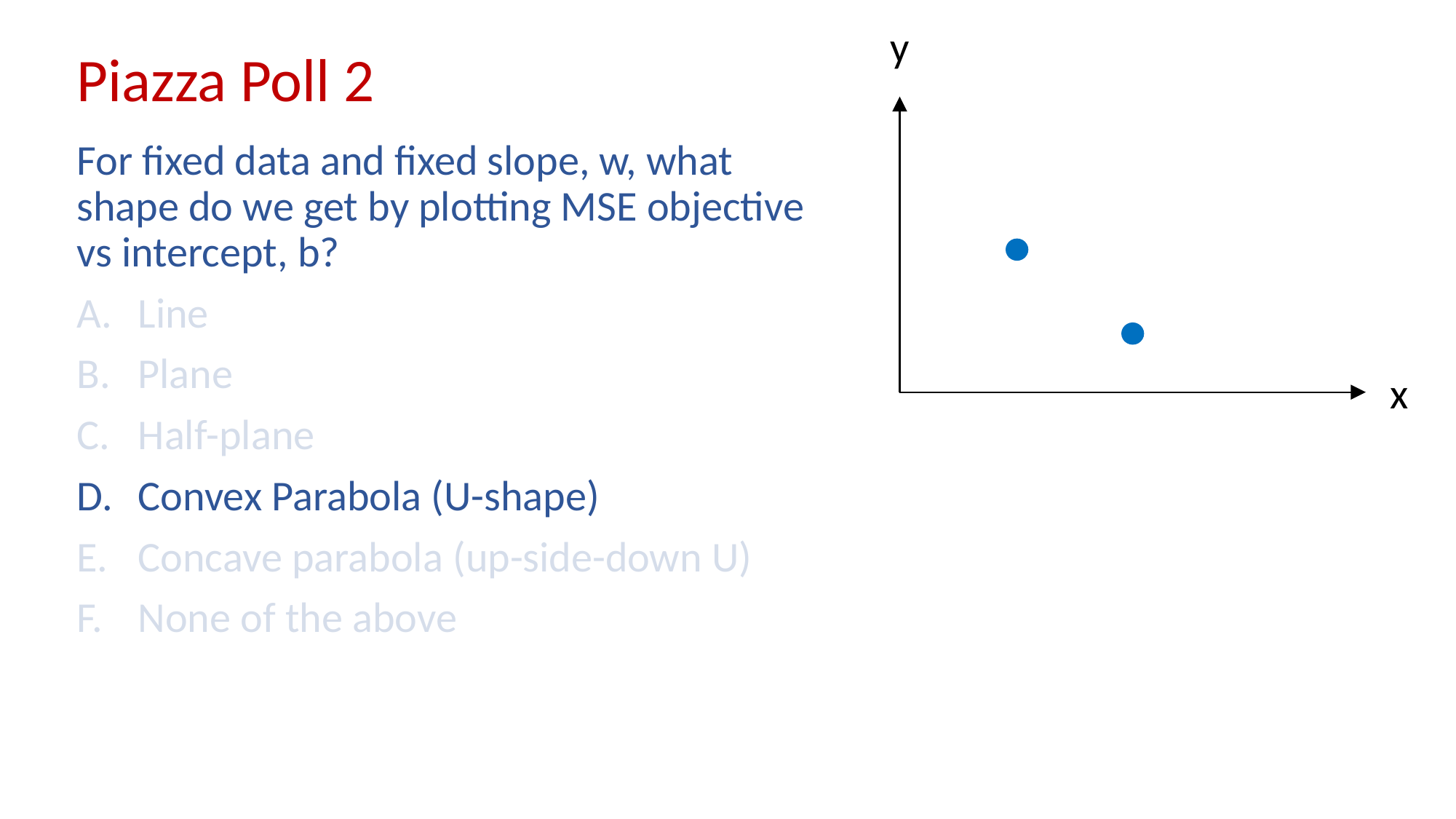

y
# Piazza Poll 2
For fixed data and fixed slope, w, what shape do we get by plotting MSE objective vs intercept, b?
Line
Plane
Half-plane
Convex Parabola (U-shape)
Concave parabola (up-side-down U)
None of the above

x